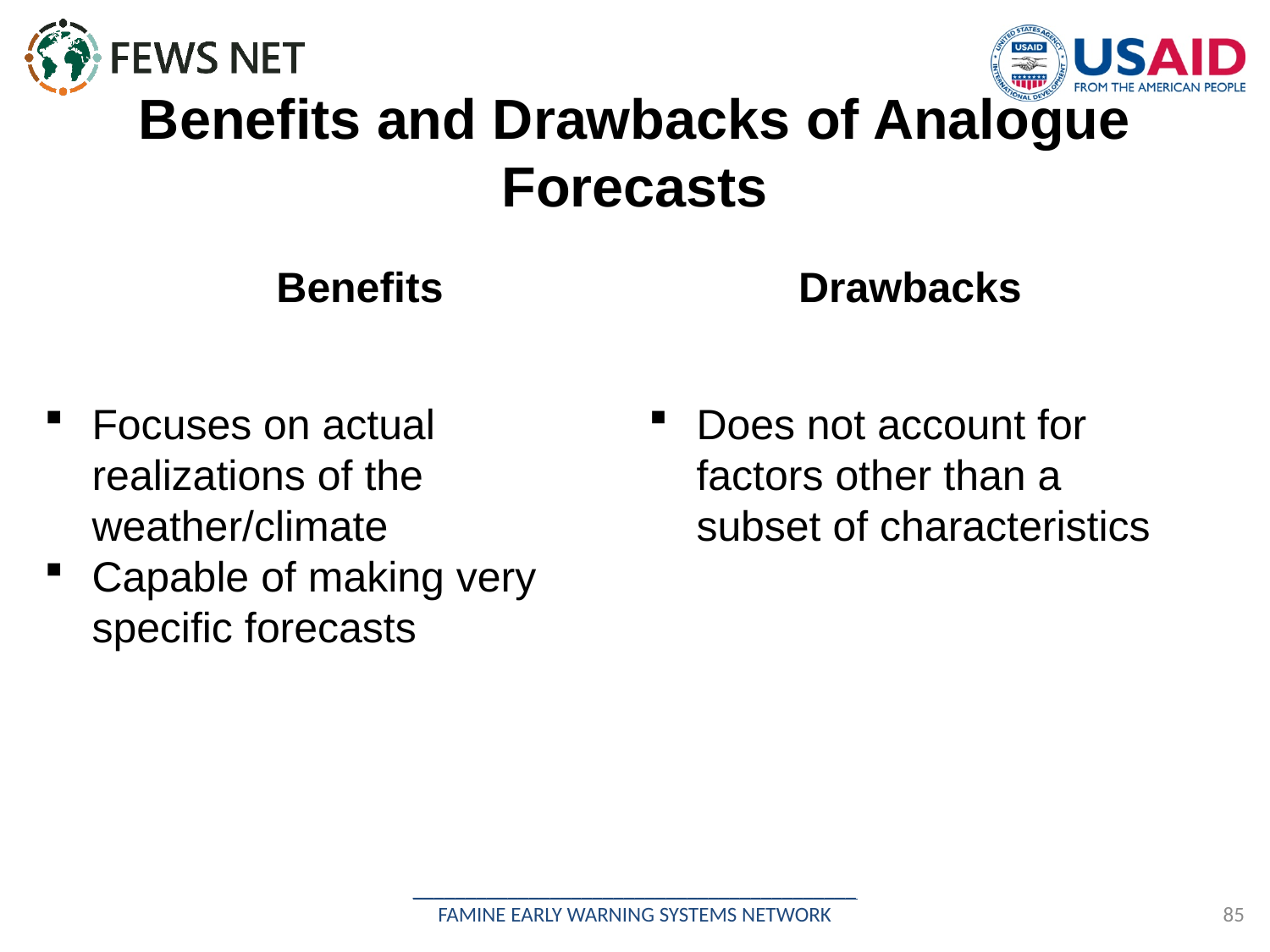

Benefits and Drawbacks of Analogue Forecasts
Benefits
Drawbacks
Focuses on actual realizations of the weather/climate
Capable of making very specific forecasts
Does not account for factors other than a subset of characteristics